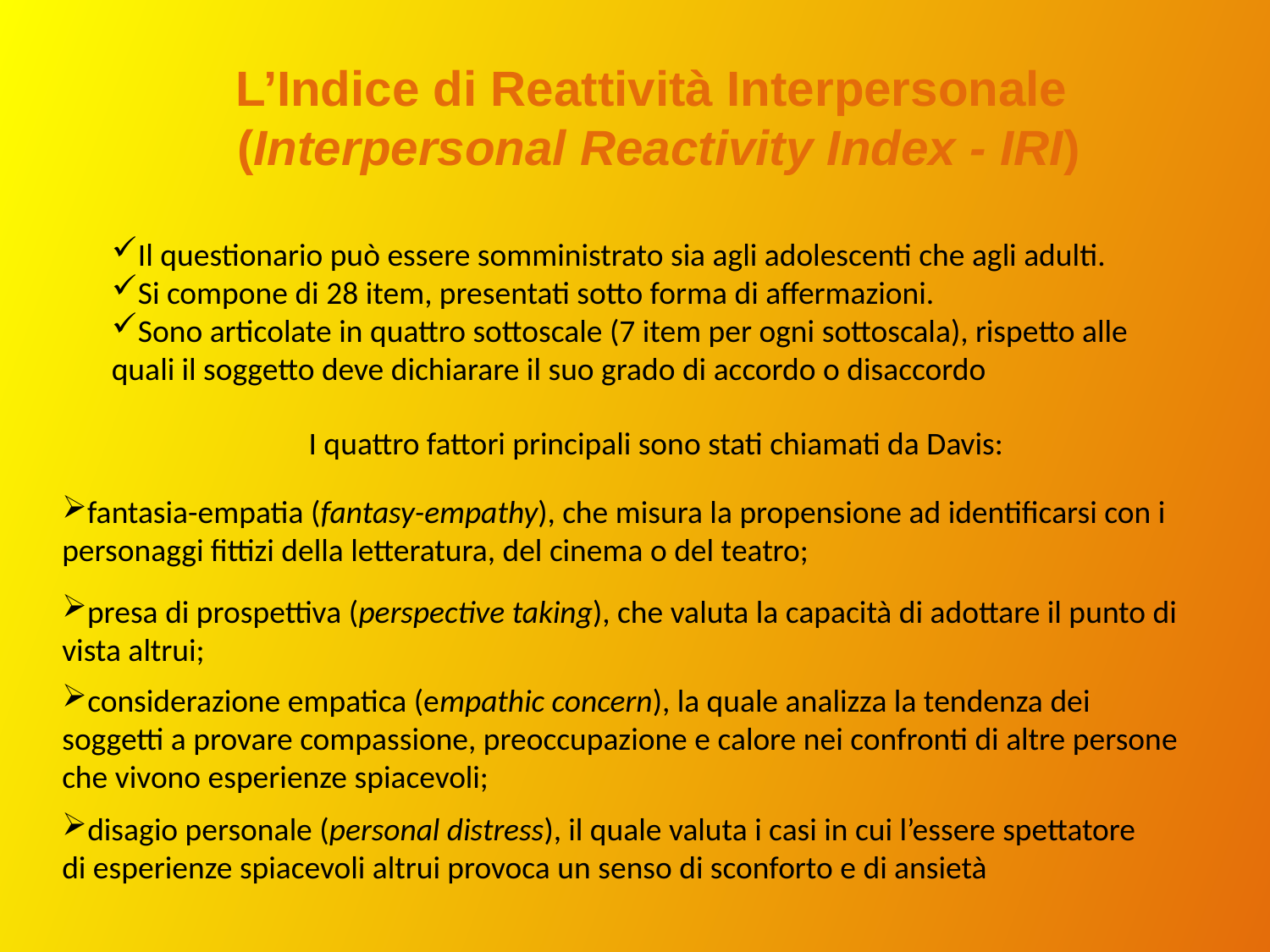

L’Indice di Reattività Interpersonale
(Interpersonal Reactivity Index - IRI)
Il questionario può essere somministrato sia agli adolescenti che agli adulti.
Si compone di 28 item, presentati sotto forma di affermazioni.
Sono articolate in quattro sottoscale (7 item per ogni sottoscala), rispetto alle quali il soggetto deve dichiarare il suo grado di accordo o disaccordo
I quattro fattori principali sono stati chiamati da Davis:
fantasia-empatia (fantasy-empathy), che misura la propensione ad identificarsi con i personaggi fittizi della letteratura, del cinema o del teatro;
presa di prospettiva (perspective taking), che valuta la capacità di adottare il punto di vista altrui;
considerazione empatica (empathic concern), la quale analizza la tendenza dei soggetti a provare compassione, preoccupazione e calore nei confronti di altre persone che vivono esperienze spiacevoli;
disagio personale (personal distress), il quale valuta i casi in cui l’essere spettatore di esperienze spiacevoli altrui provoca un senso di sconforto e di ansietà